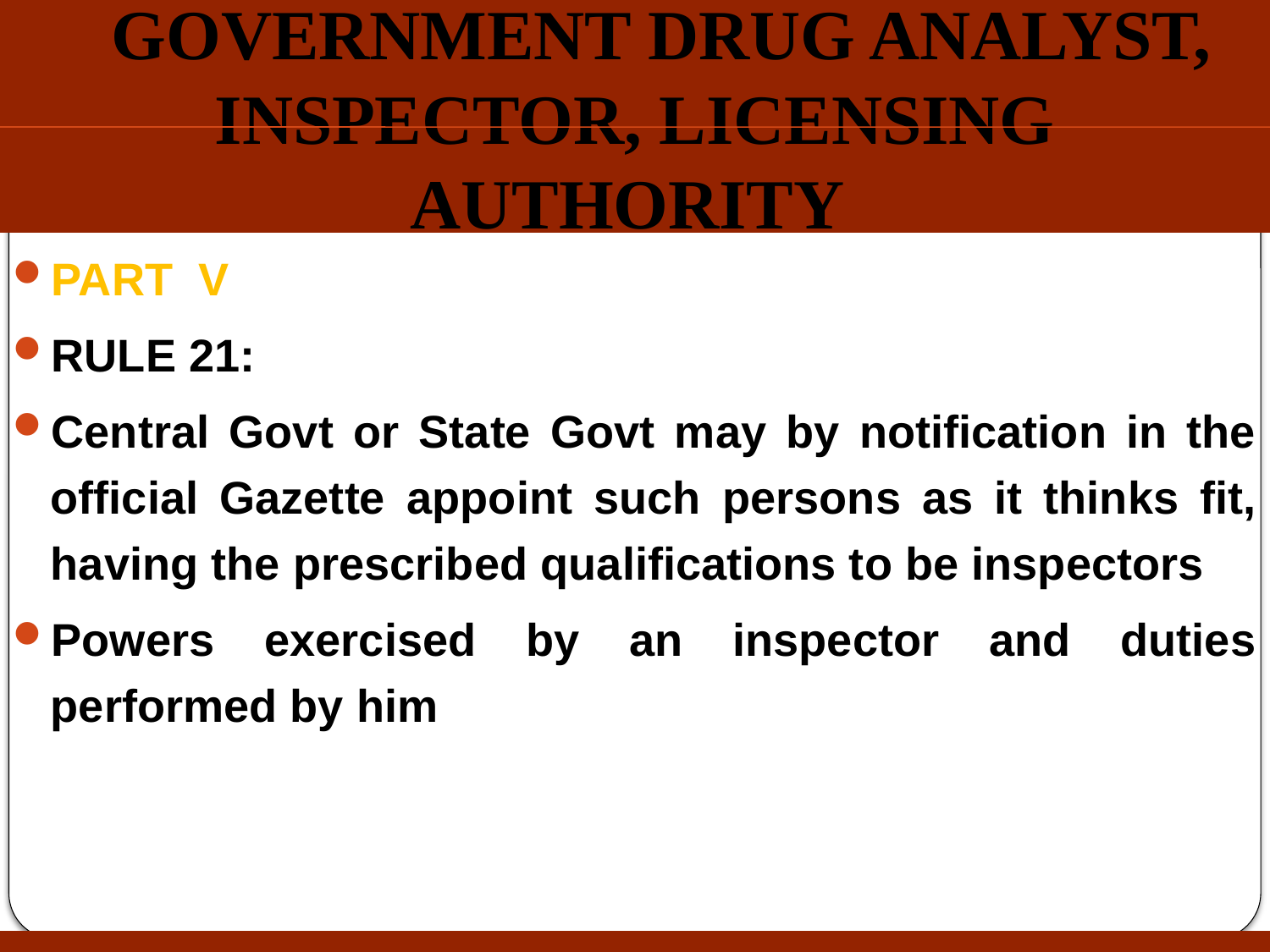

GOVERNMENT DRUG ANALYST, INSPECTOR, LICENSING AUTHORITY

PART  V
RULE 21:
Central Govt or State Govt may by notification in the official Gazette appoint such persons as it thinks fit, having the prescribed qualifications to be inspectors
Powers exercised by an inspector and duties performed by him